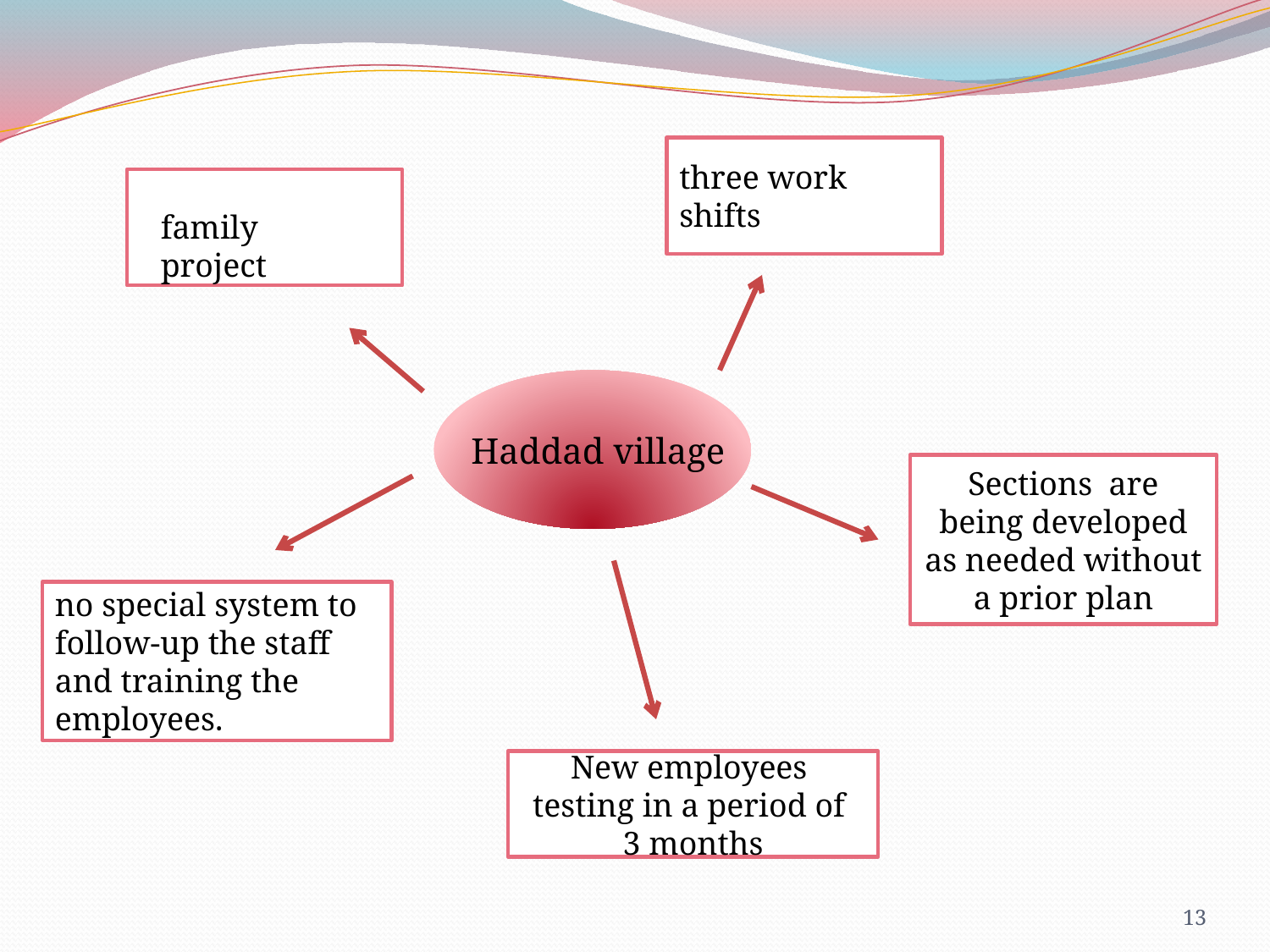

three work shifts

family project

Haddad village
Sections  are being developed as needed without a prior plan
no special system to follow-up the staff and training the employees.
New employees  testing in a period of  3 months
13